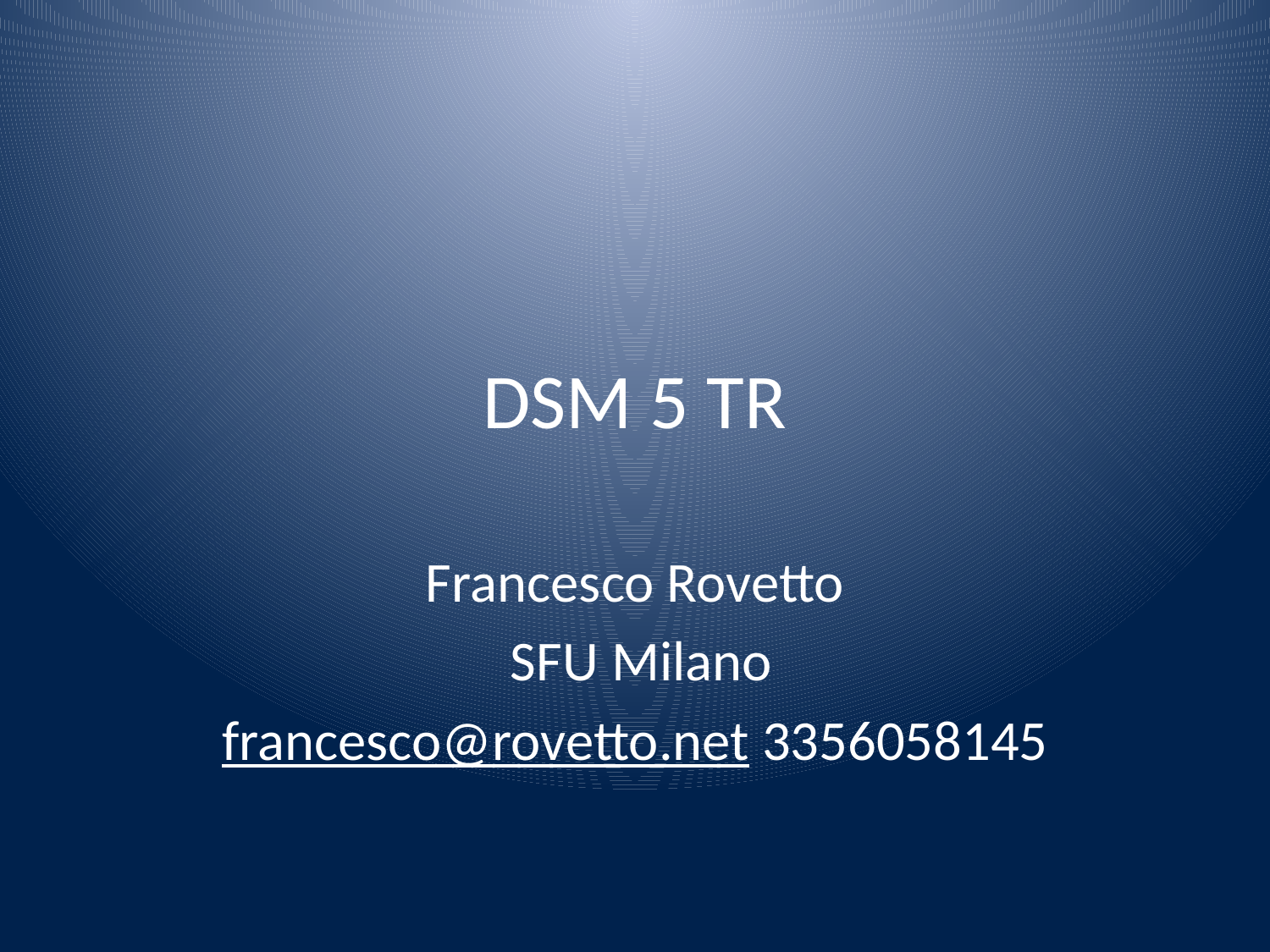

# DSM 5 TR
Francesco Rovetto
 SFU Milano
francesco@rovetto.net 3356058145